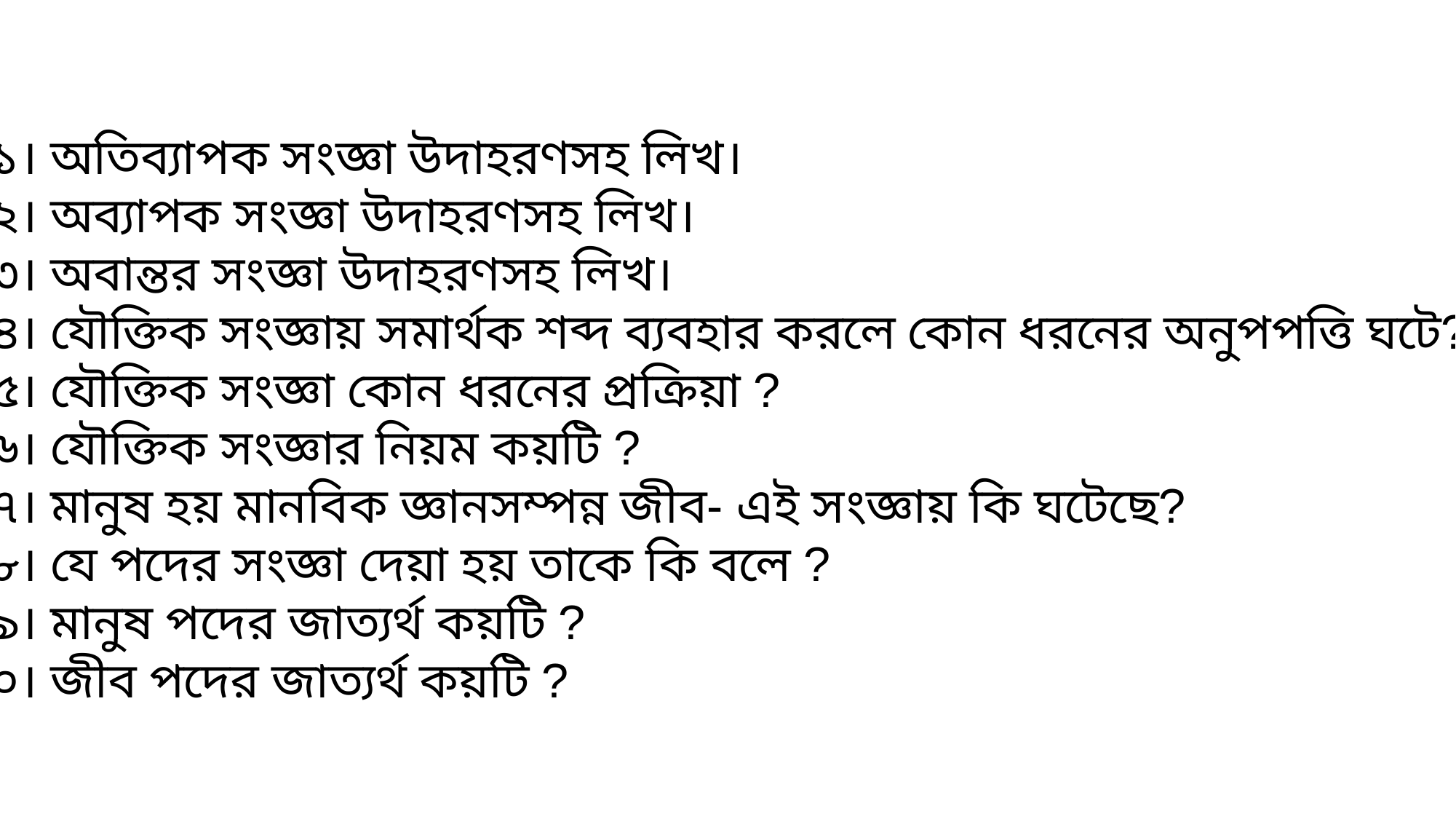

১১। অতিব্যাপক সংজ্ঞা উদাহরণসহ লিখ।
১২। অব্যাপক সংজ্ঞা উদাহরণসহ লিখ।
১৩। অবান্তর সংজ্ঞা উদাহরণসহ লিখ।
১৪। যৌক্তিক সংজ্ঞায় সমার্থক শব্দ ব্যবহার করলে কোন ধরনের অনুপপত্তি ঘটে?
১৫। যৌক্তিক সংজ্ঞা কোন ধরনের প্রক্রিয়া ?
১৬। যৌক্তিক সংজ্ঞার নিয়ম কয়টি ?
১৭। মানুষ হয় মানবিক জ্ঞানসম্পন্ন জীব- এই সংজ্ঞায় কি ঘটেছে?
১৮। যে পদের সংজ্ঞা দেয়া হয় তাকে কি বলে ?
১৯। মানুষ পদের জাত্যর্থ কয়টি ?
২০। জীব পদের জাত্যর্থ কয়টি ?